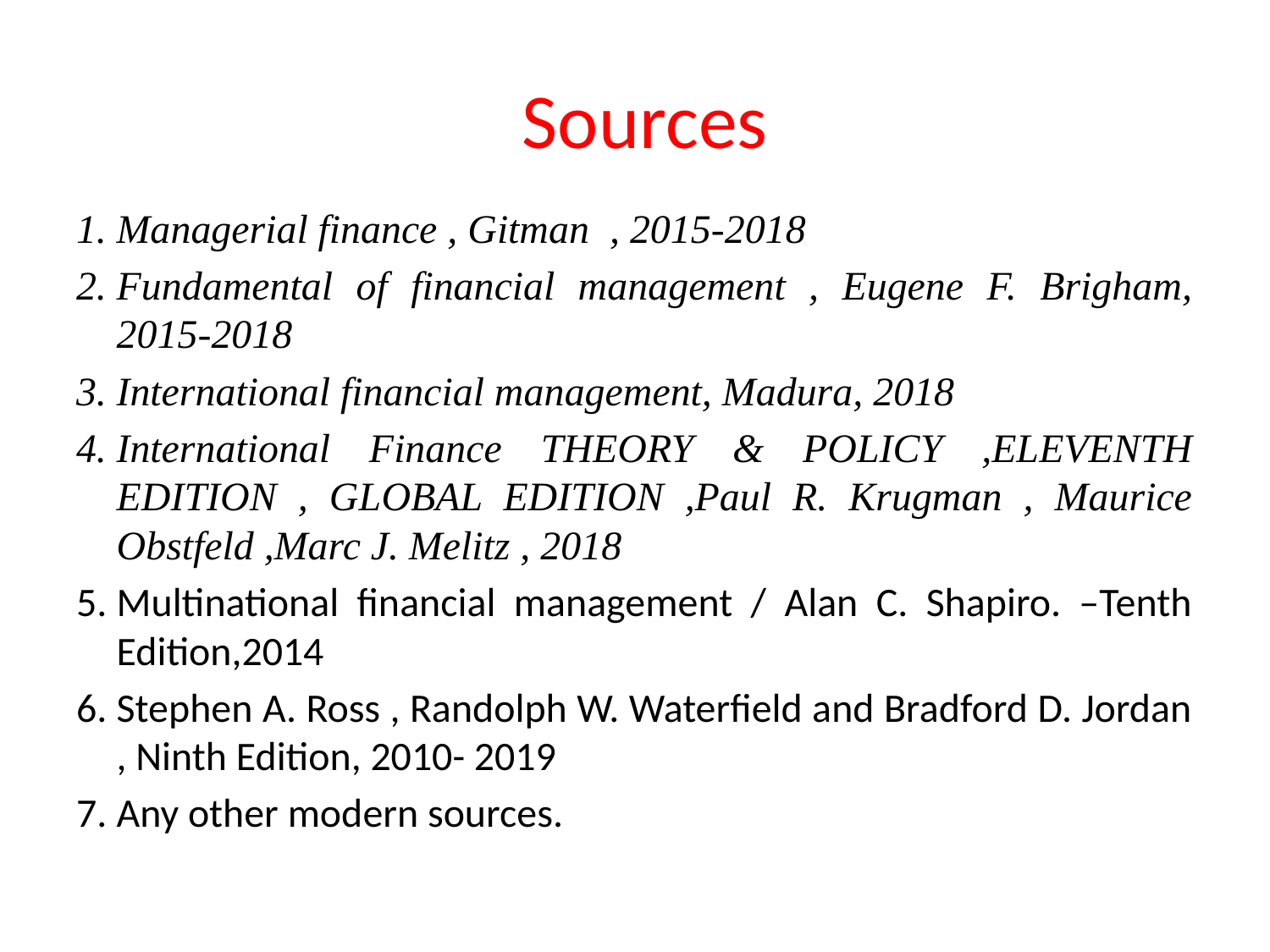

# Sources
Managerial finance , Gitman  , 2015-2018
Fundamental of financial management , Eugene F. Brigham, 2015-2018
International financial management, Madura, 2018
International Finance THEORY & POLICY ,ELEVENTH EDITION , GLOBAL EDITION ,Paul R. Krugman , Maurice Obstfeld ,Marc J. Melitz , 2018
Multinational financial management / Alan C. Shapiro. –Tenth Edition,2014
Stephen A. Ross , Randolph W. Waterfield and Bradford D. Jordan , Ninth Edition, 2010- 2019
Any other modern sources.